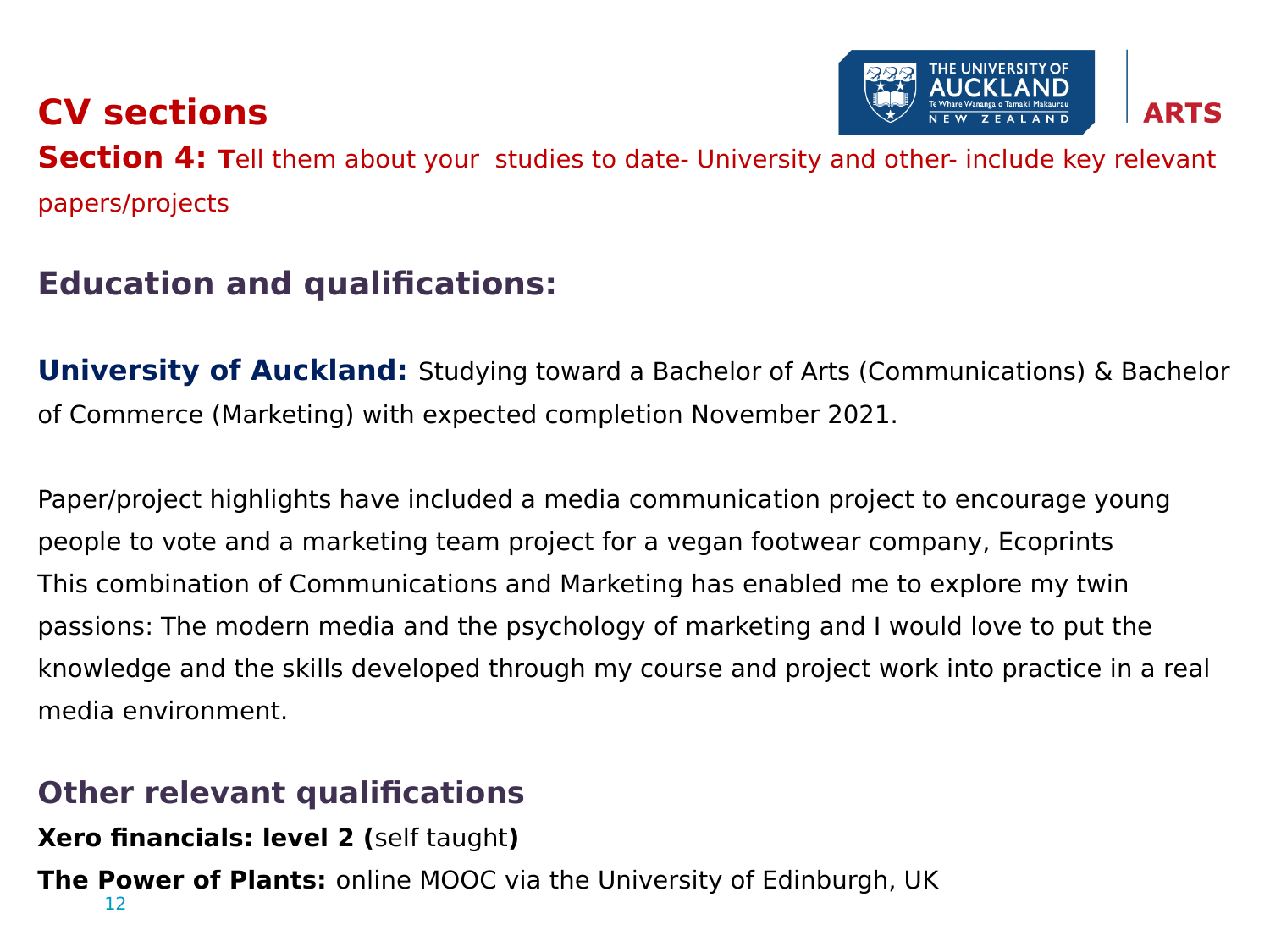

CV sections
Section 4: Tell them about your  studies to date- University and other- include key relevant papers/projects

Education and qualifications:

University of Auckland: Studying toward a Bachelor of Arts (Communications) & Bachelor of Commerce (Marketing) with expected completion November 2021.

Paper/project highlights have included a media communication project to encourage young people to vote and a marketing team project for a vegan footwear company, Ecoprints
This combination of Communications and Marketing has enabled me to explore my twin passions: The modern media and the psychology of marketing and I would love to put the knowledge and the skills developed through my course and project work into practice in a real media environment.

Other relevant qualifications
Xero financials: level 2 (self taught)
The Power of Plants: online MOOC via the University of Edinburgh, UK

12